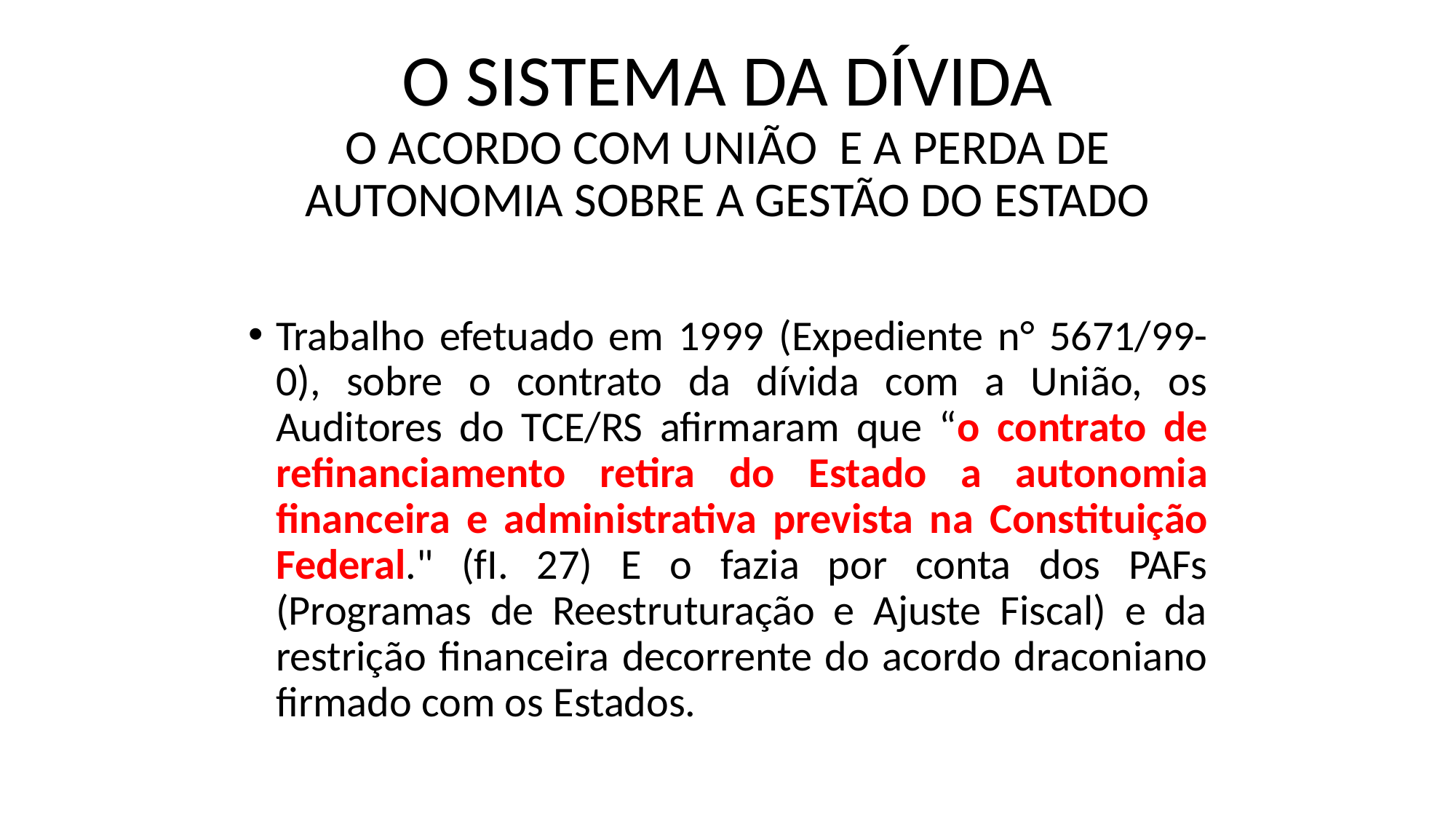

# O SISTEMA DA DÍVIDA O ACORDO COM UNIÃO  E A PERDA DE AUTONOMIA SOBRE A GESTÃO DO ESTADO
Trabalho efetuado em 1999 (Expediente n° 5671/99-0), sobre o contrato da dívida com a União, os Auditores do TCE/RS afirmaram que “o contrato de refinanciamento retira do Estado a autonomia financeira e administrativa prevista na Constituição Federal." (fI. 27) E o fazia por conta dos PAFs (Programas de Reestruturação e Ajuste Fiscal) e da restrição financeira decorrente do acordo draconiano firmado com os Estados.